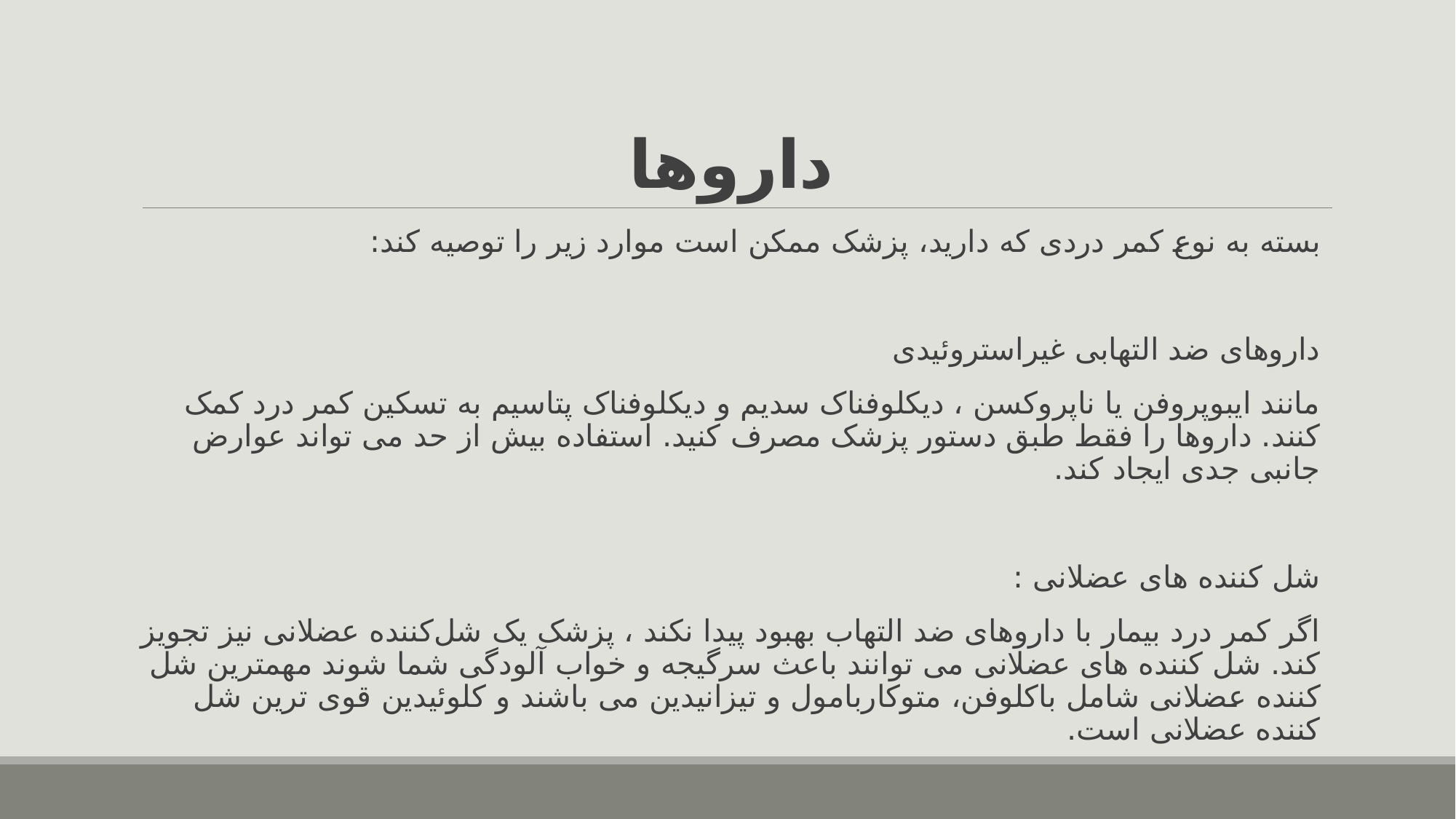

# داروها
بسته به نوع کمر دردی که دارید، پزشک ممکن است موارد زیر را توصیه کند:

داروهای ضد التهابی غیراستروئیدی
مانند ایبوپروفن یا ناپروکسن ، دیکلوفناک سدیم و دیکلوفناک پتاسیم به تسکین کمر درد کمک کنند. داروها را فقط طبق دستور پزشک مصرف کنید. استفاده بیش از حد می تواند عوارض جانبی جدی ایجاد کند.

شل کننده های عضلانی :
اگر کمر درد بیمار با داروهای ضد التهاب بهبود پیدا نکند ، پزشک یک شل‌کننده عضلانی نیز تجویز کند. شل کننده های عضلانی می توانند باعث سرگیجه و خواب آلودگی شما شوند مهمترین شل کننده عضلانی شامل باکلوفن، متوکاربامول و تیزانیدین می باشند و کلوئیدین قوی ترین شل کننده عضلانی است.